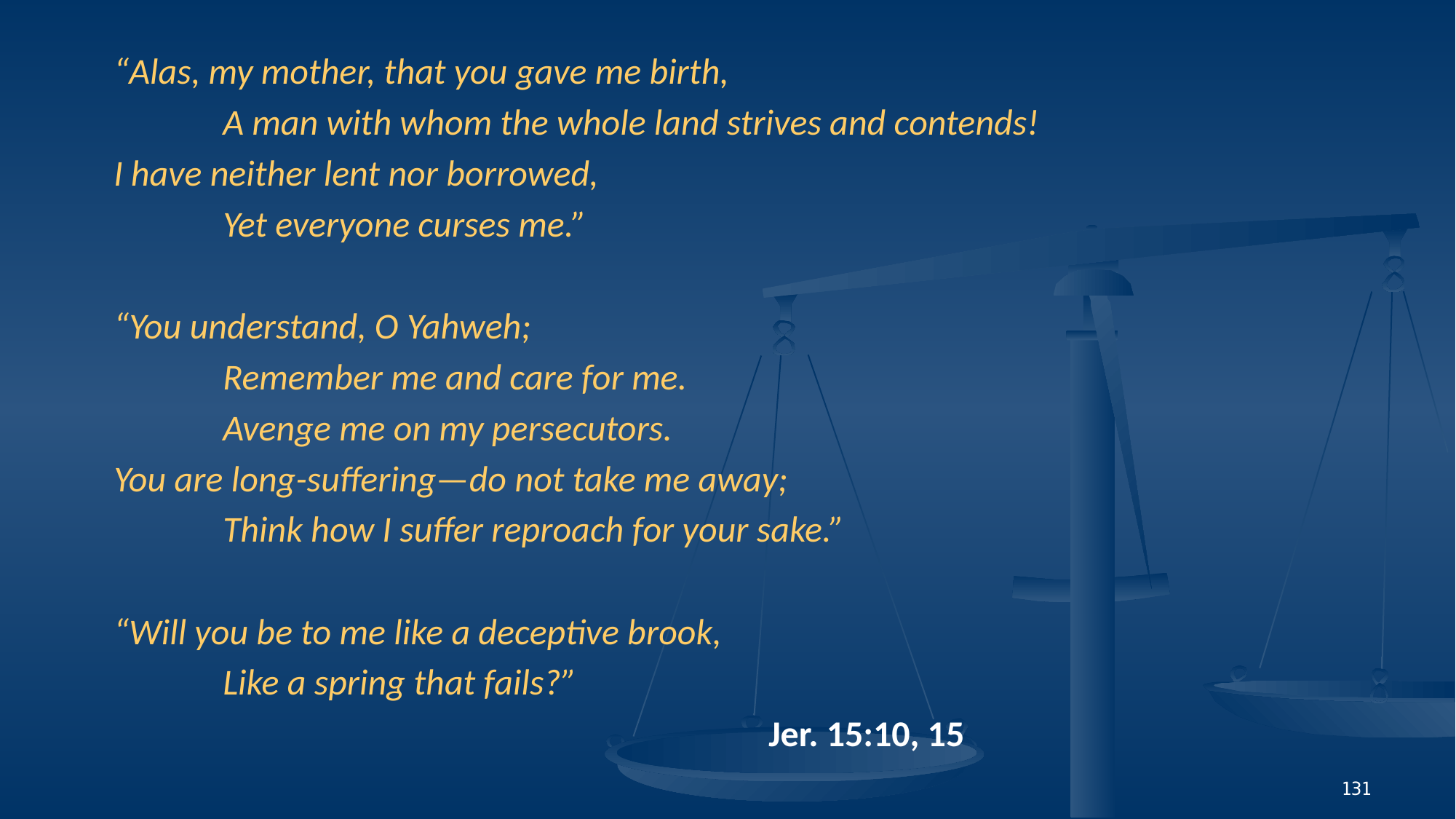

“Alas, my mother, that you gave me birth,
	A man with whom the whole land strives and contends!
I have neither lent nor borrowed,
	Yet everyone curses me.”

“You understand, O Yahweh;
	Remember me and care for me.
	Avenge me on my persecutors.
You are long-suffering—do not take me away;
	Think how I suffer reproach for your sake.”

“Will you be to me like a deceptive brook,
	Like a spring that fails?”
						Jer. 15:10, 15

131